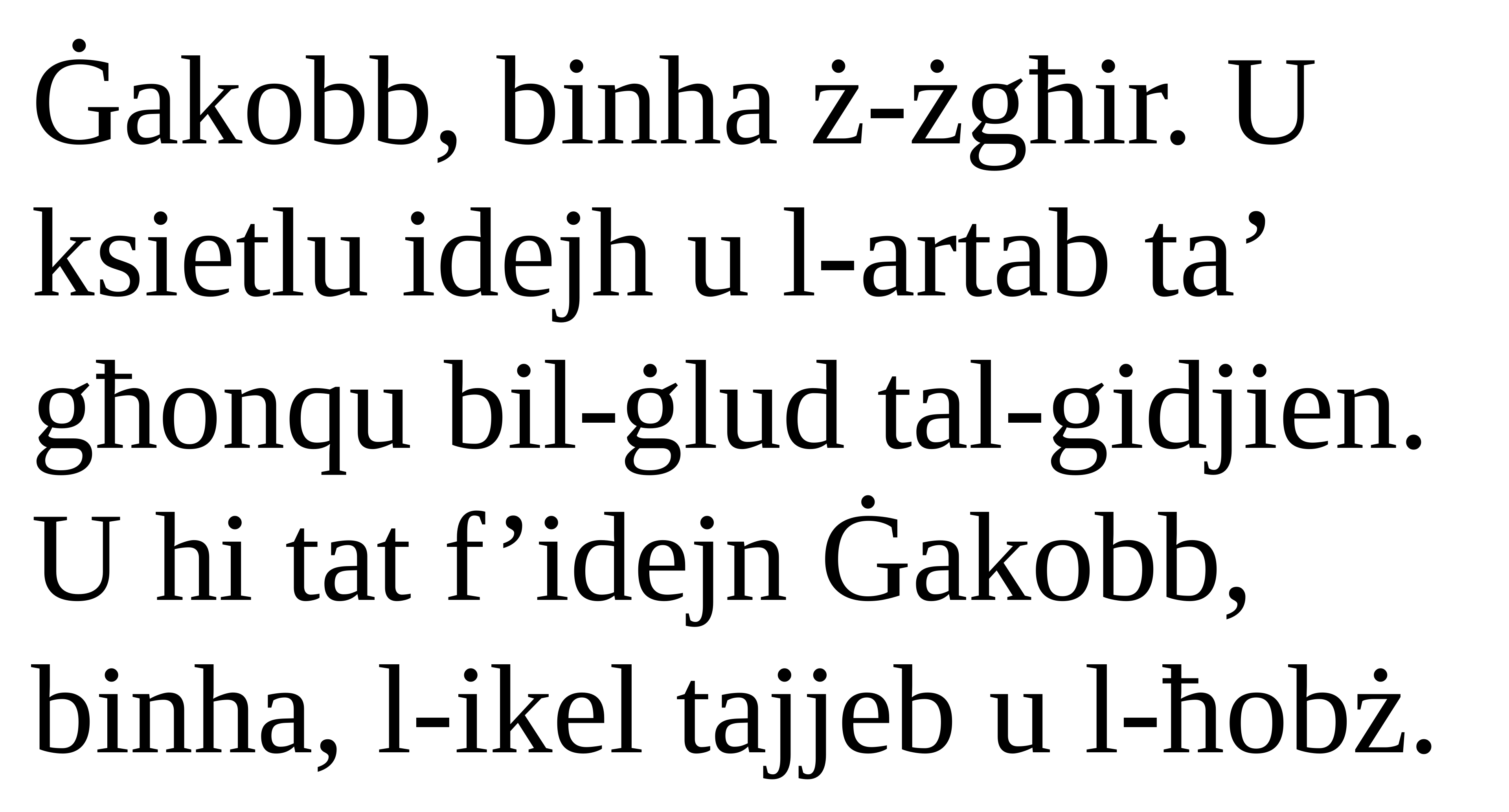

Ġakobb, binha ż-żgħir. U ksietlu idejh u l-artab ta’ għonqu bil-ġlud tal-gidjien. U hi tat f’idejn Ġakobb, binha, l-ikel tajjeb u l-ħobż.